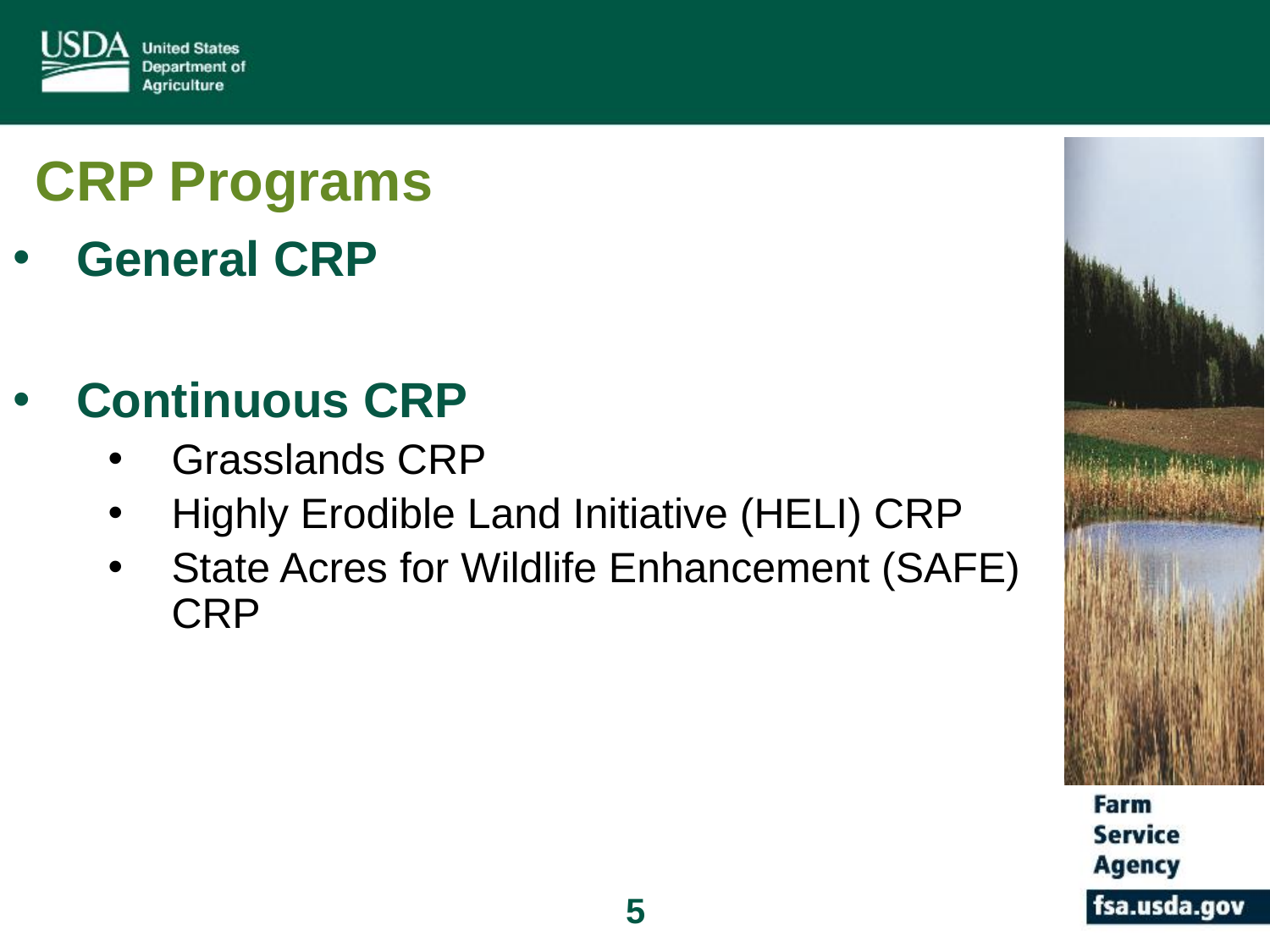

# CRP Programs
General CRP

Continuous CRP
Grasslands CRP
Highly Erodible Land Initiative (HELI) CRP
State Acres for Wildlife Enhancement (SAFE) CRP